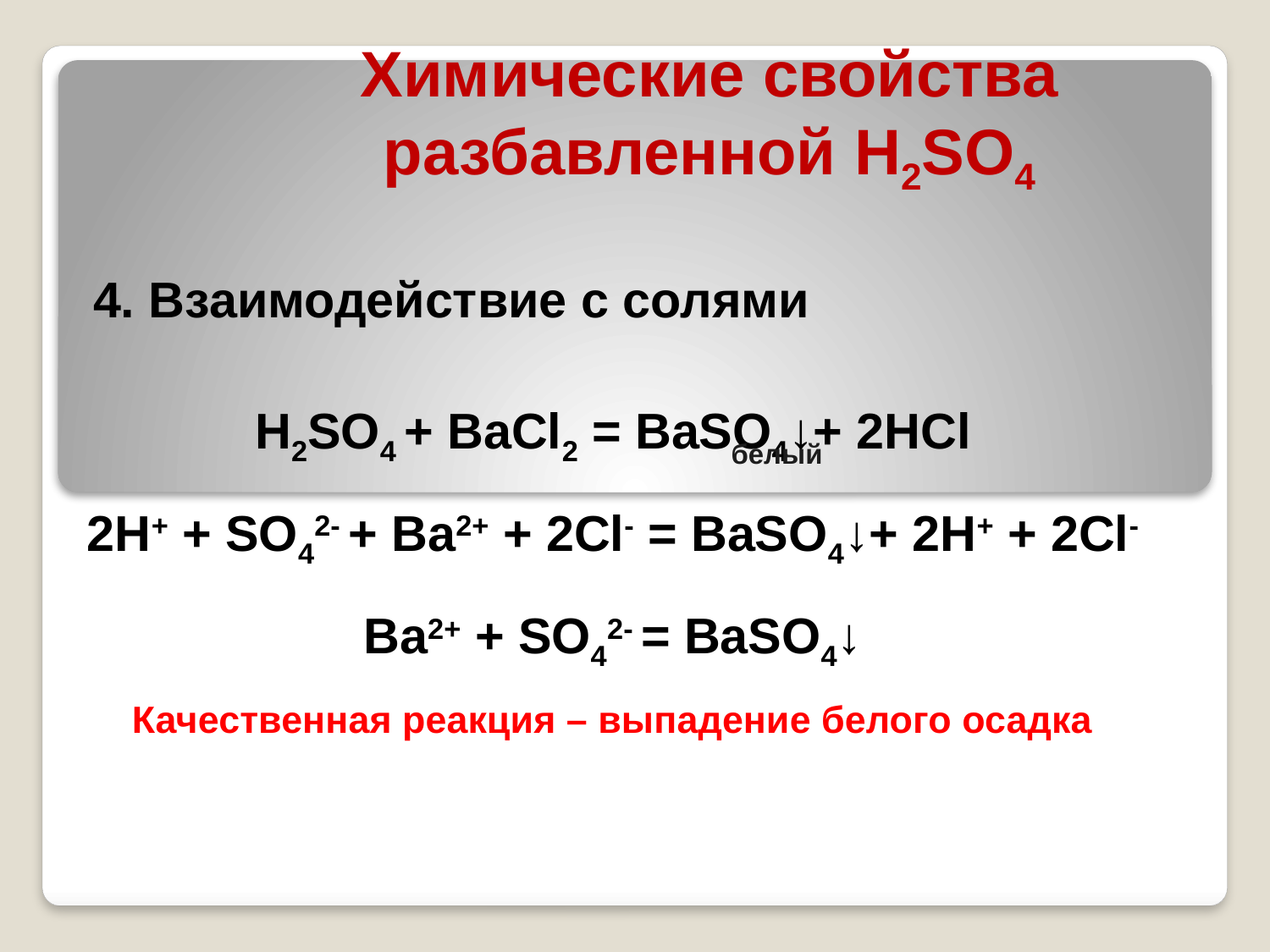

# Химические свойства разбавленной H2SO4
 4. Взаимодействие с солями

H2SO4 + BaCl2 = BaSO4↓+ 2HCl
2H+ + SO42- + Ba2+ + 2Cl- = BaSO4↓+ 2H+ + 2Cl-
Ba2+ + SO42- = BaSO4↓
Качественная реакция – выпадение белого осадка

белый